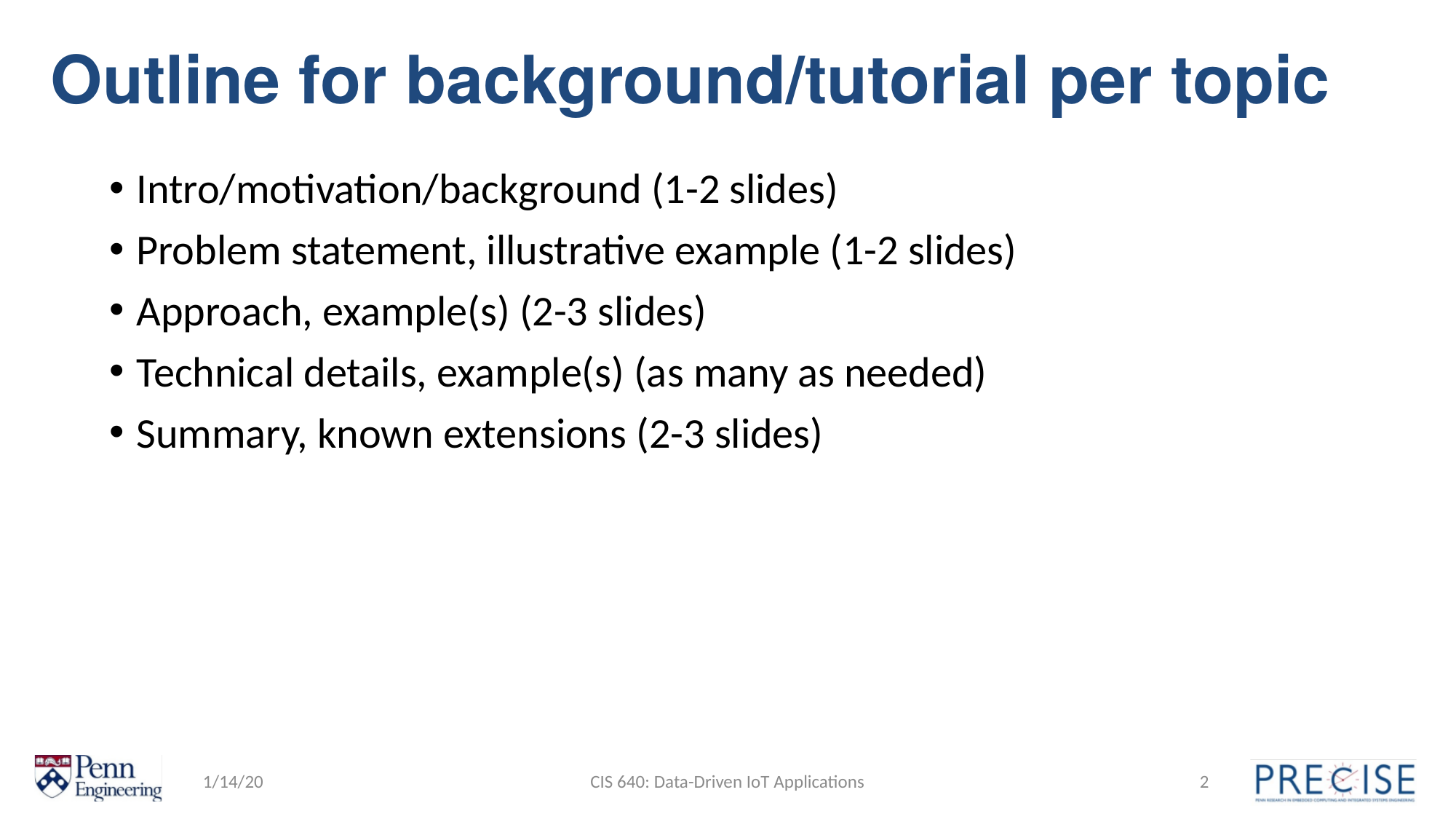

# Outline for background/tutorial per topic
Intro/motivation/background (1-2 slides)
Problem statement, illustrative example (1-2 slides)
Approach, example(s) (2-3 slides)
Technical details, example(s) (as many as needed)
Summary, known extensions (2-3 slides)

1/14/20
CIS 640: Data-Driven IoT Applications
2